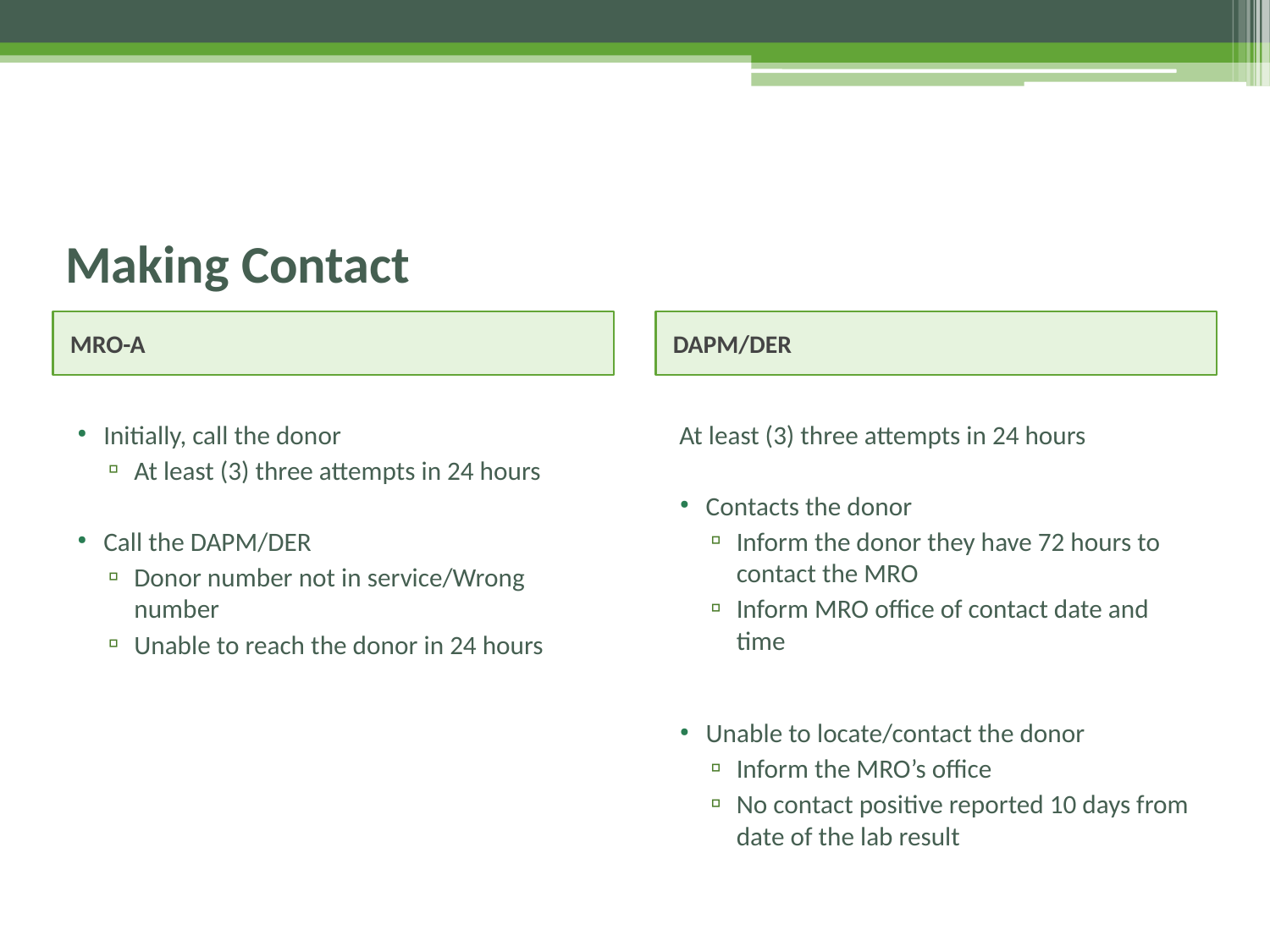

# Making Contact
MRO-A
DAPM/DER

Initially, call the donor
At least (3) three attempts in 24 hours

Call the DAPM/DER
Donor number not in service/Wrong number
Unable to reach the donor in 24 hours

At least (3) three attempts in 24 hours

Contacts the donor
Inform the donor they have 72 hours to contact the MRO
Inform MRO office of contact date and time

Unable to locate/contact the donor
Inform the MRO’s office
No contact positive reported 10 days from date of the lab result